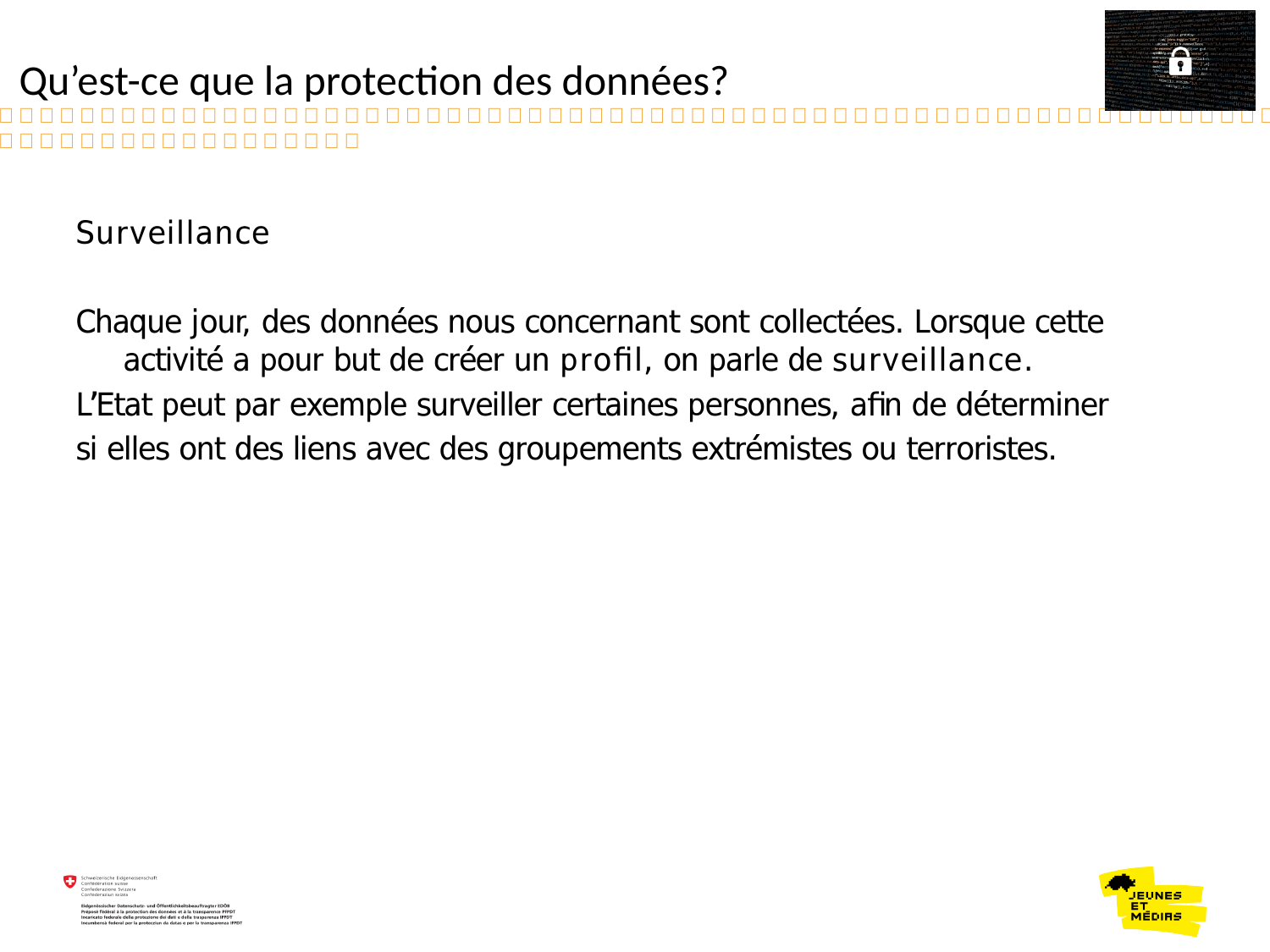

Qu’est-ce que la protection des données?
Surveillance

Chaque jour, des données nous concernant sont collectées. Lorsque cette activité a pour but de créer un profil, on parle de surveillance.
L’Etat peut par exemple surveiller certaines personnes, afin de déterminer
si elles ont des liens avec des groupements extrémistes ou terroristes.